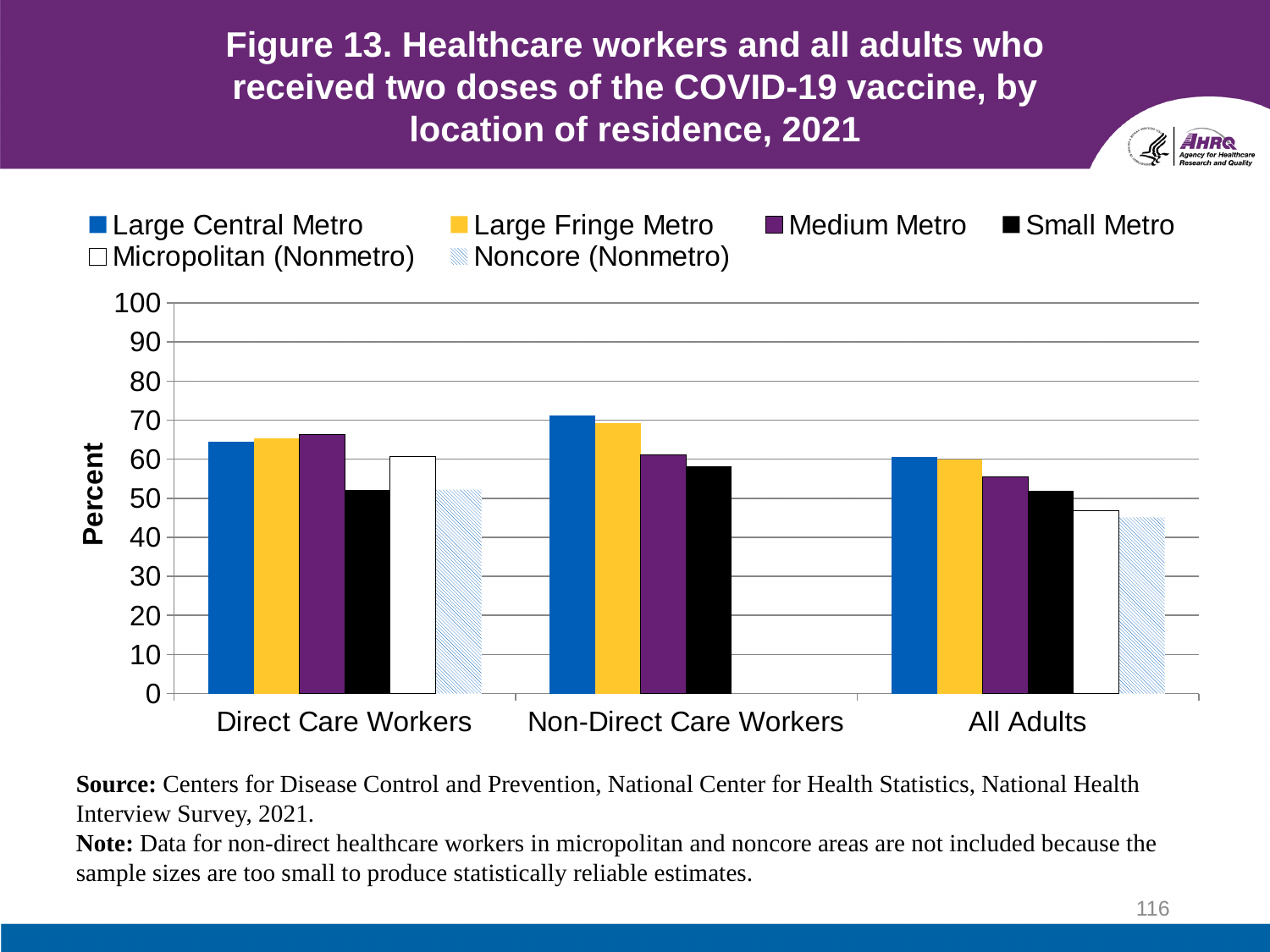

# Figure 13. Healthcare workers and all adults who received two doses of the COVID-19 vaccine, by location of residence, 2021

### Chart

| Category | Large Central Metro | Large Fringe Metro | Medium Metro | Small Metro | Micropolitan (Nonmetro) | Noncore (Nonmetro) |
|---|---|---|---|---|---|---|
| Direct Care Workers | 64.5 | 65.3 | 66.4 | 52.2 | 60.6 | 52.2 |
| Non-Direct Care Workers | 71.1 | 69.3 | 61.2 | 58.3 | None | None |
| All Adults | 60.5 | 60.0 | 55.5 | 51.9 | 46.9 | 45.1 |
Source: Centers for Disease Control and Prevention, National Center for Health Statistics, National Health Interview Survey, 2021.
Note: Data for non-direct healthcare workers in micropolitan and noncore areas are not included because the sample sizes are too small to produce statistically reliable estimates.
116